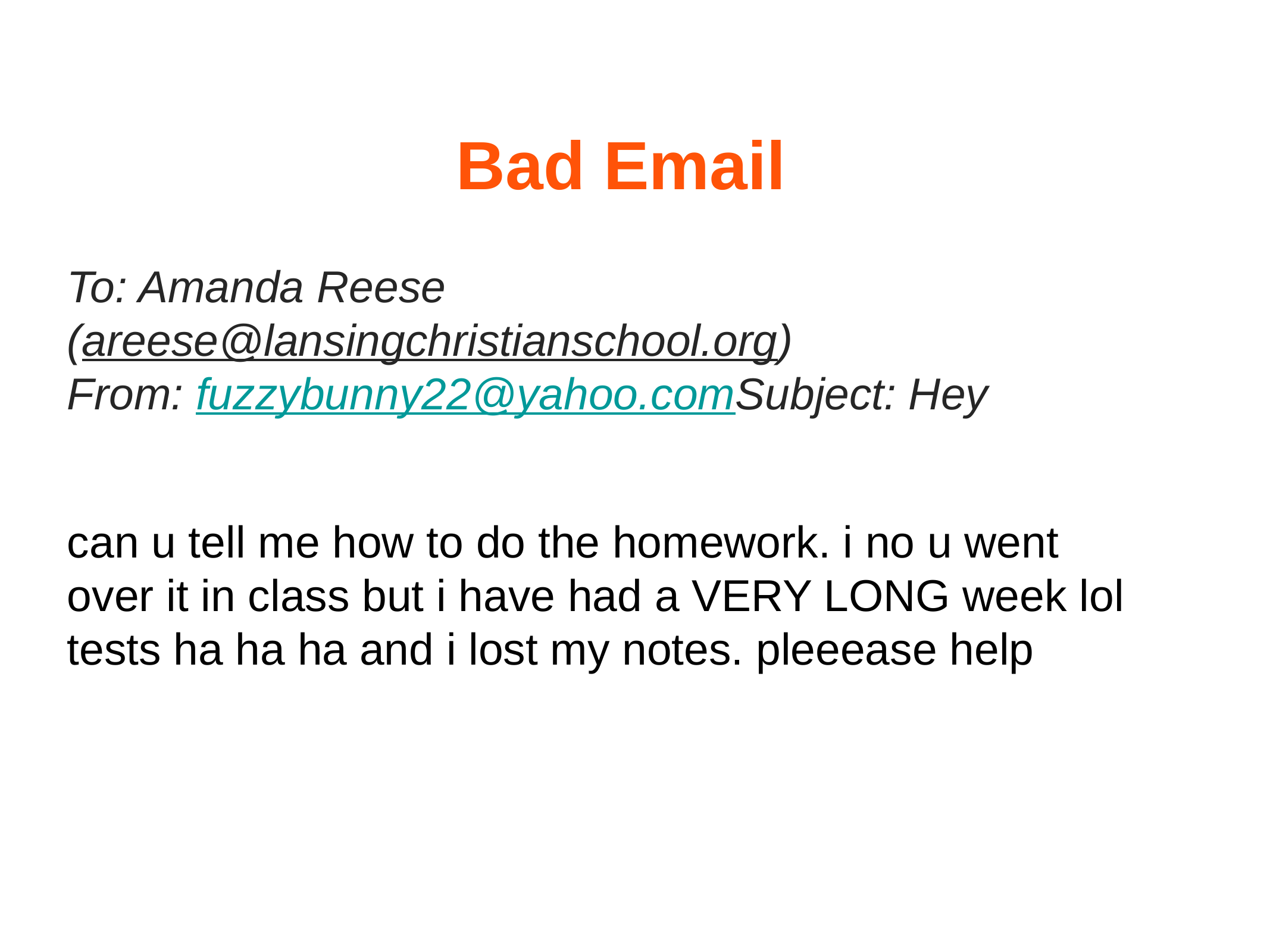

# Bad Email
To: Amanda Reese (areese@lansingchristianschool.org)
From: fuzzybunny22@yahoo.comSubject: Hey

can u tell me how to do the homework. i no u went over it in class but i have had a VERY LONG week lol tests ha ha ha and i lost my notes. pleeease help